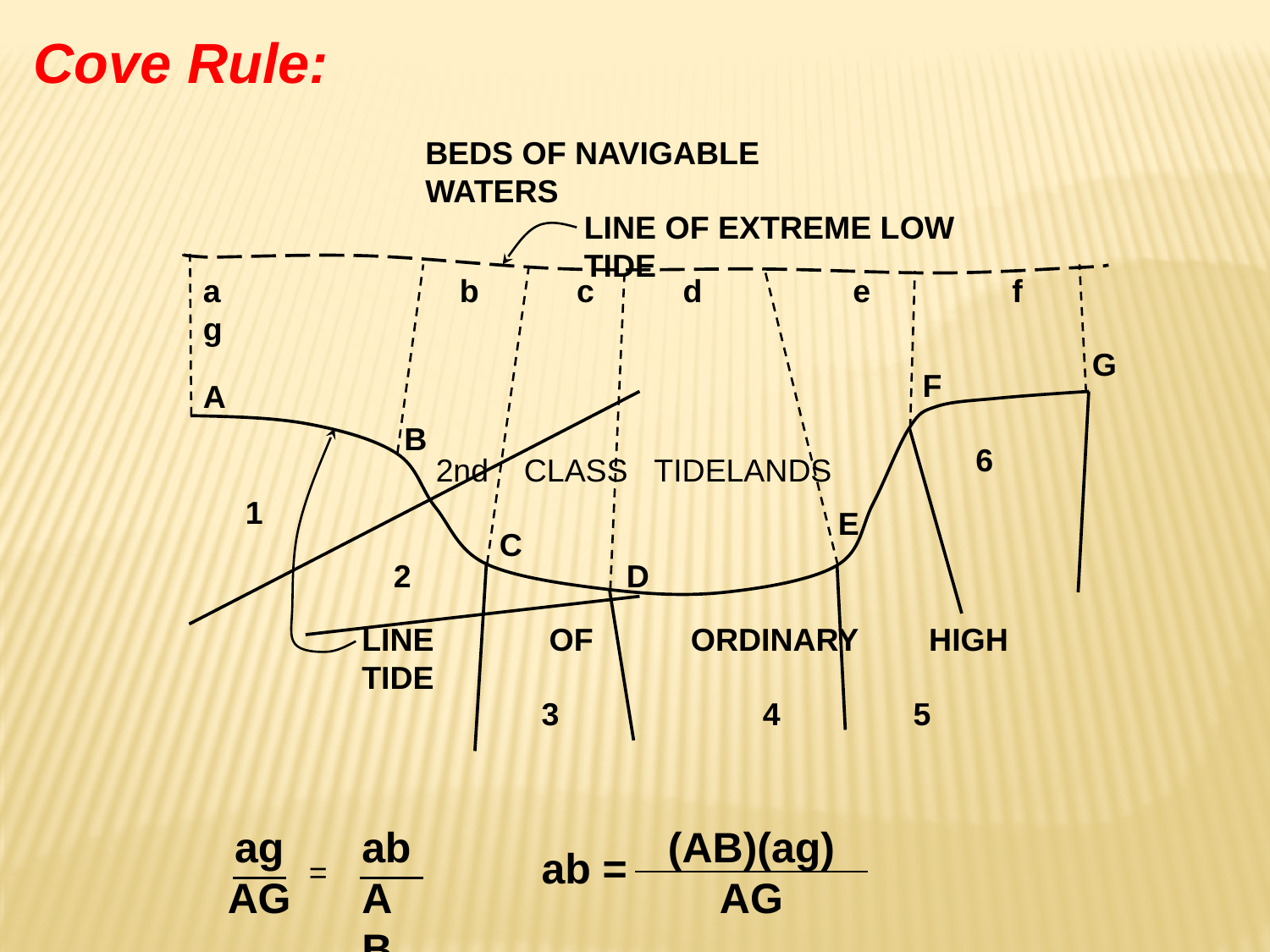

Cove Rule:
BEDS OF NAVIGABLE WATERS
LINE OF EXTREME LOW TIDE

a                           b           c          d                 e                f                   g
G
F
A

B

6
2nd    CLASS   TIDELANDS
1
E
C
2
D
LINE             OF           ORDINARY        HIGH        TIDE
3                       4               5
ag
AG

ab
AB

(AB)(ag)
AG
ab =
=